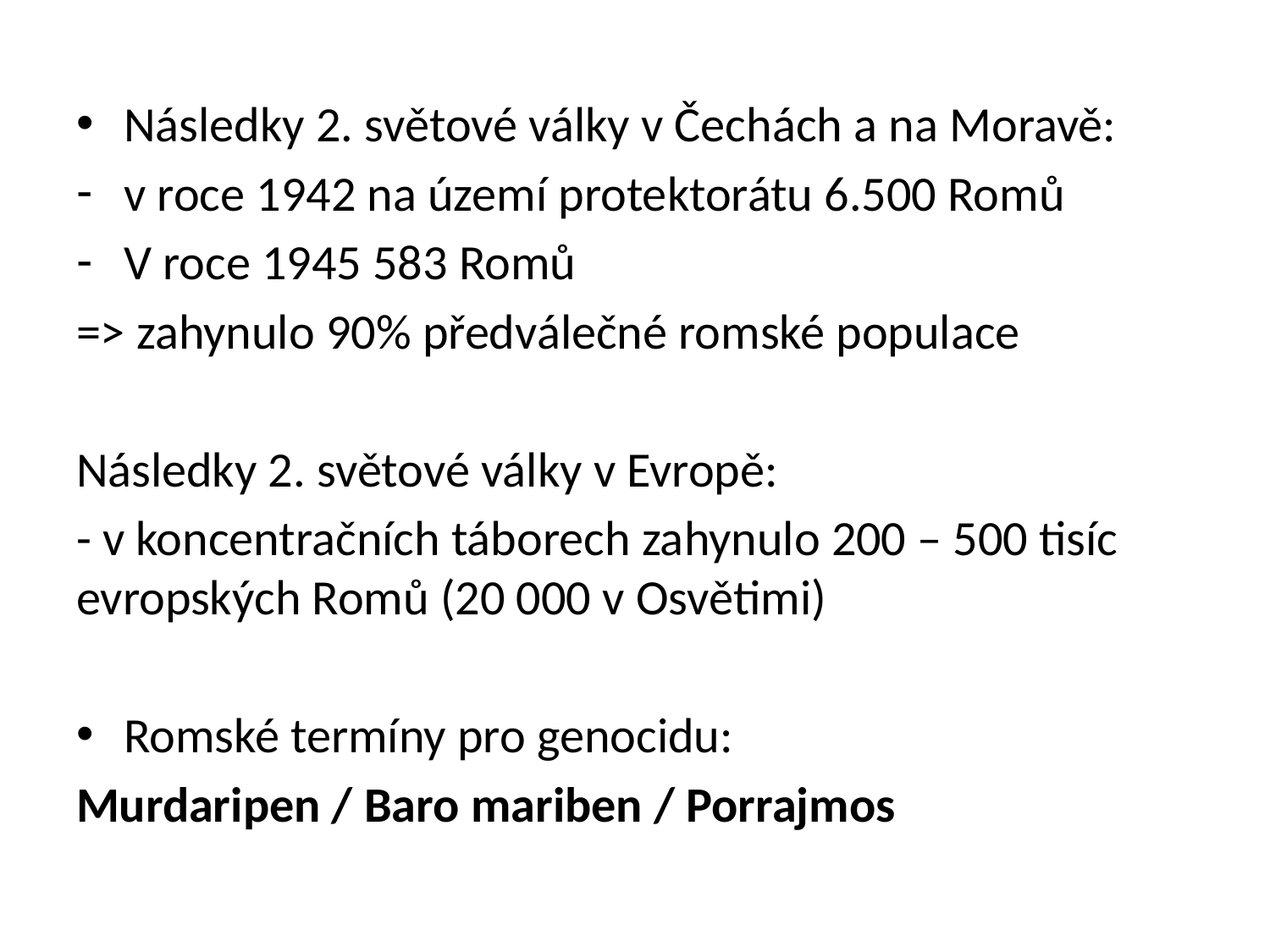

Následky 2. světové války v Čechách a na Moravě:
v roce 1942 na území protektorátu 6.500 Romů
V roce 1945 583 Romů
=> zahynulo 90% předválečné romské populace

Následky 2. světové války v Evropě:
- v koncentračních táborech zahynulo 200 – 500 tisíc evropských Romů (20 000 v Osvětimi)

Romské termíny pro genocidu:
Murdaripen / Baro mariben / Porrajmos